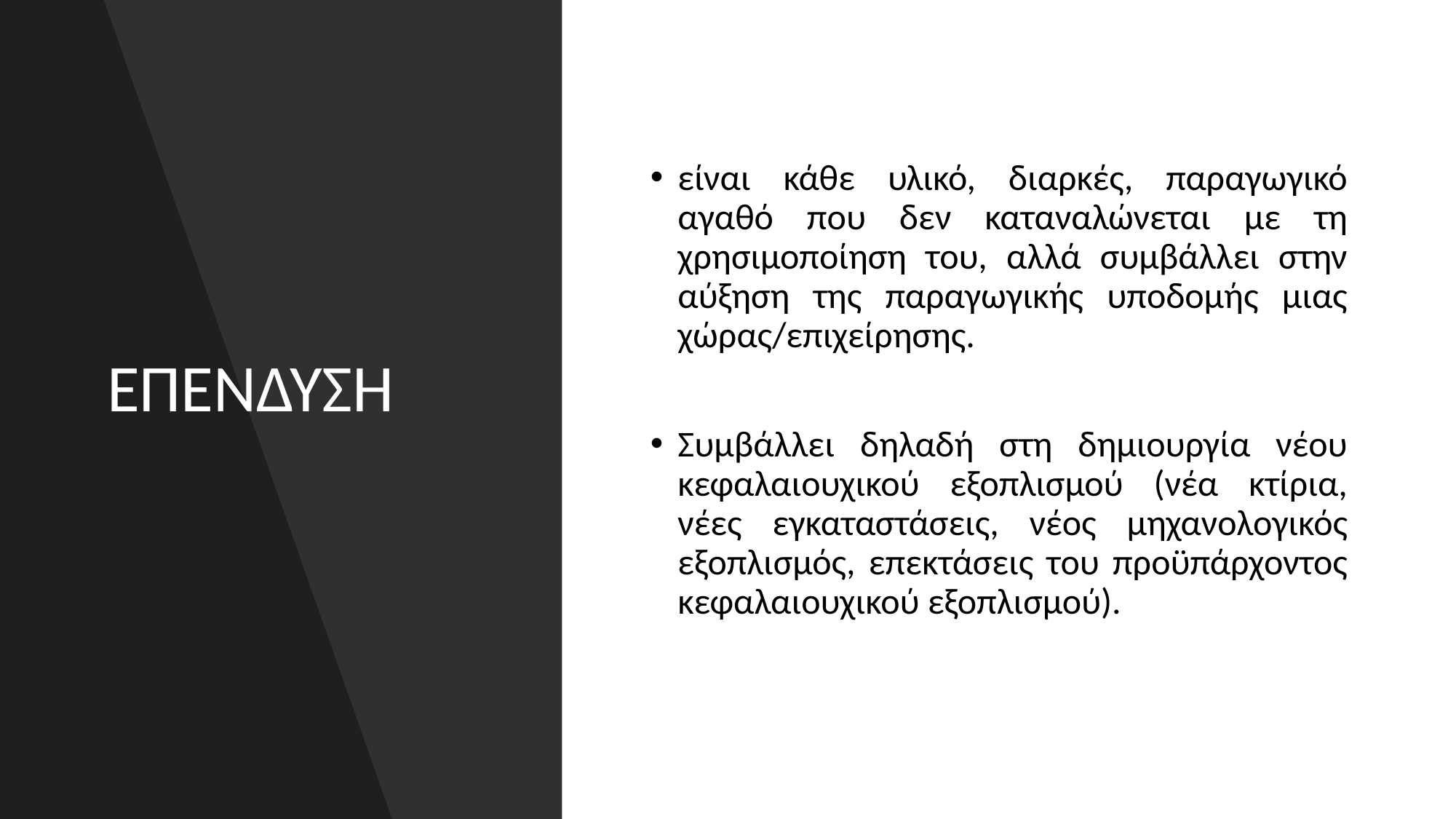

# ΕΠΕΝΔΥΣΗ
είναι κάθε υλικό, διαρκές, παραγωγικό αγαθό που δεν καταναλώνεται με τη χρησιμοποίηση του, αλλά συμβάλλει στην αύξηση της παραγωγικής υποδομής μιας χώρας/επιχείρησης.

Συμβάλλει δηλαδή στη δημιουργία νέου κεφαλαιουχικού εξοπλισμού (νέα κτίρια, νέες εγκαταστάσεις, νέος μηχανολογικός εξοπλισμός, επεκτάσεις του προϋπάρχοντος κεφαλαιουχικού εξοπλισμού).